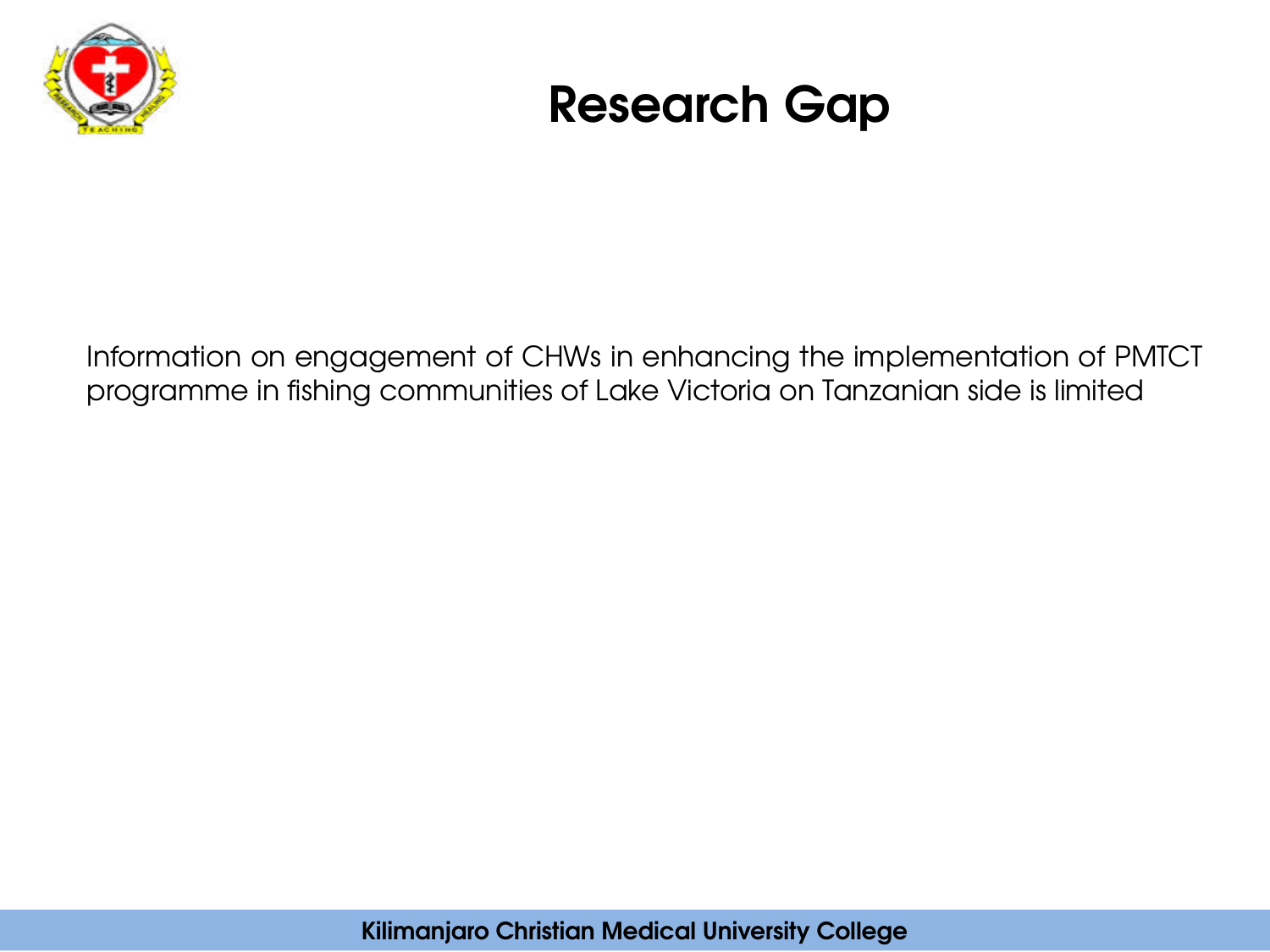

# Research Gap

Information on engagement of CHWs in enhancing the implementation of PMTCT programme in fishing communities of Lake Victoria on Tanzanian side is limited